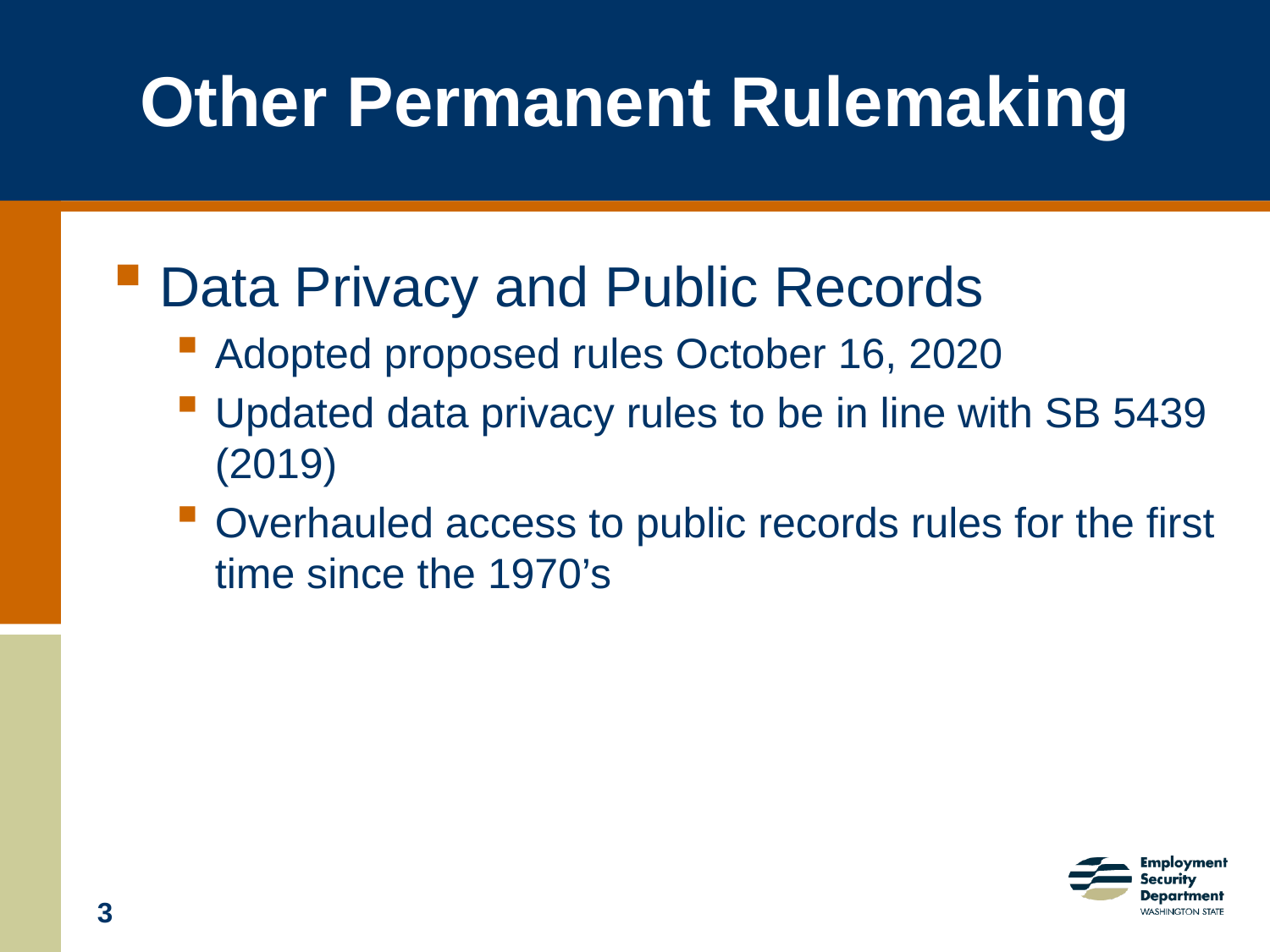

# Other Permanent Rulemaking

Data Privacy and Public Records
Adopted proposed rules October 16, 2020
Updated data privacy rules to be in line with SB 5439 (2019)
Overhauled access to public records rules for the first time since the 1970’s